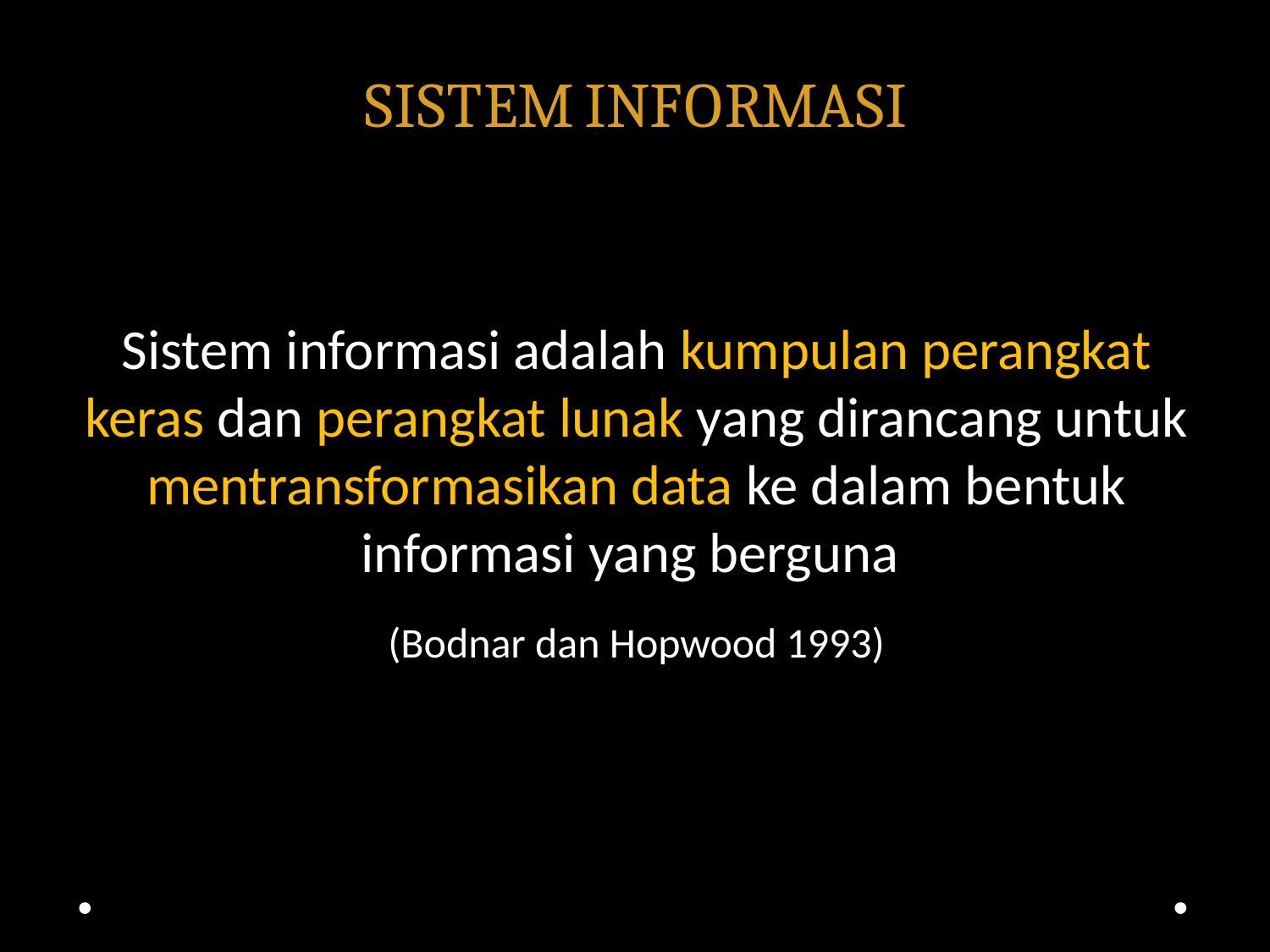

# SISTEM INFORMASI
Sistem informasi adalah kumpulan perangkat keras dan perangkat lunak yang dirancang untuk mentransformasikan data ke dalam bentuk informasi yang berguna
(Bodnar dan Hopwood 1993)